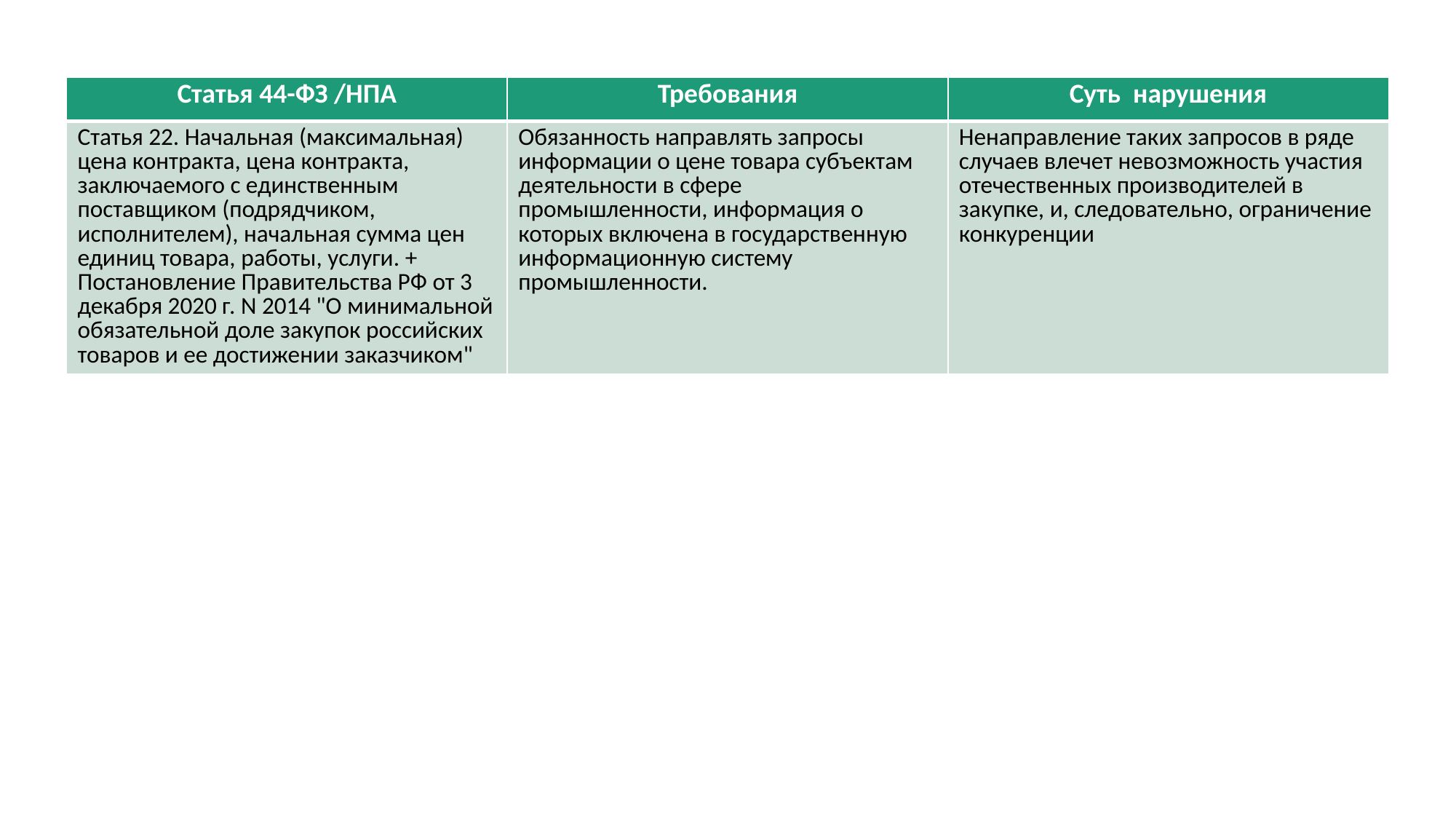

| Статья 44-ФЗ /НПА | Требования | Суть нарушения |
| --- | --- | --- |
| Статья 22. Начальная (максимальная) цена контракта, цена контракта, заключаемого с единственным поставщиком (подрядчиком, исполнителем), начальная сумма цен единиц товара, работы, услуги. + Постановление Правительства РФ от 3 декабря 2020 г. N 2014 "О минимальной обязательной доле закупок российских товаров и ее достижении заказчиком" | Обязанность направлять запросы информации о цене товара субъектам деятельности в сфере промышленности, информация о которых включена в государственную информационную систему промышленности. | Ненаправление таких запросов в ряде случаев влечет невозможность участия отечественных производителей в закупке, и, следовательно, ограничение конкуренции |